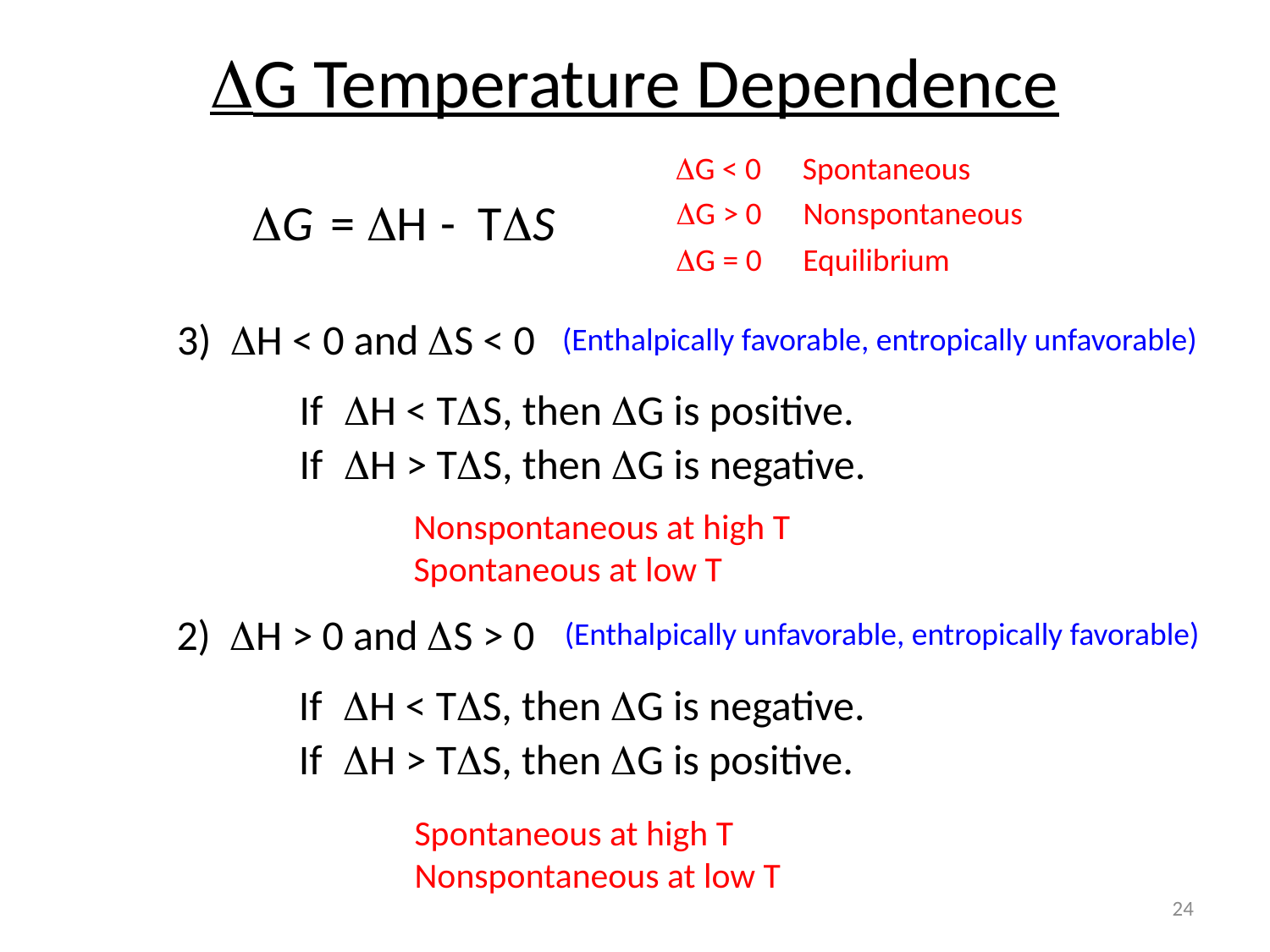

ΔG Temperature Dependence
ΔG < 0	Spontaneous
ΔG  = ΔH  -  TΔS
ΔG > 0	Nonspontaneous
ΔG = 0	Equilibrium
3)  ΔH < 0 and ΔS < 0
(Enthalpically favorable, entropically unfavorable)
     If ΔH < TΔS, then ΔG is positive.
	If ΔH > TΔS, then ΔG is negative.

Nonspontaneous at high T
Spontaneous at low T
(Enthalpically unfavorable, entropically favorable)
2)  ΔH > 0 and ΔS > 0
     If ΔH < TΔS, then ΔG is negative.
	If ΔH > TΔS, then ΔG is positive.

Spontaneous at high T
Nonspontaneous at low T
24